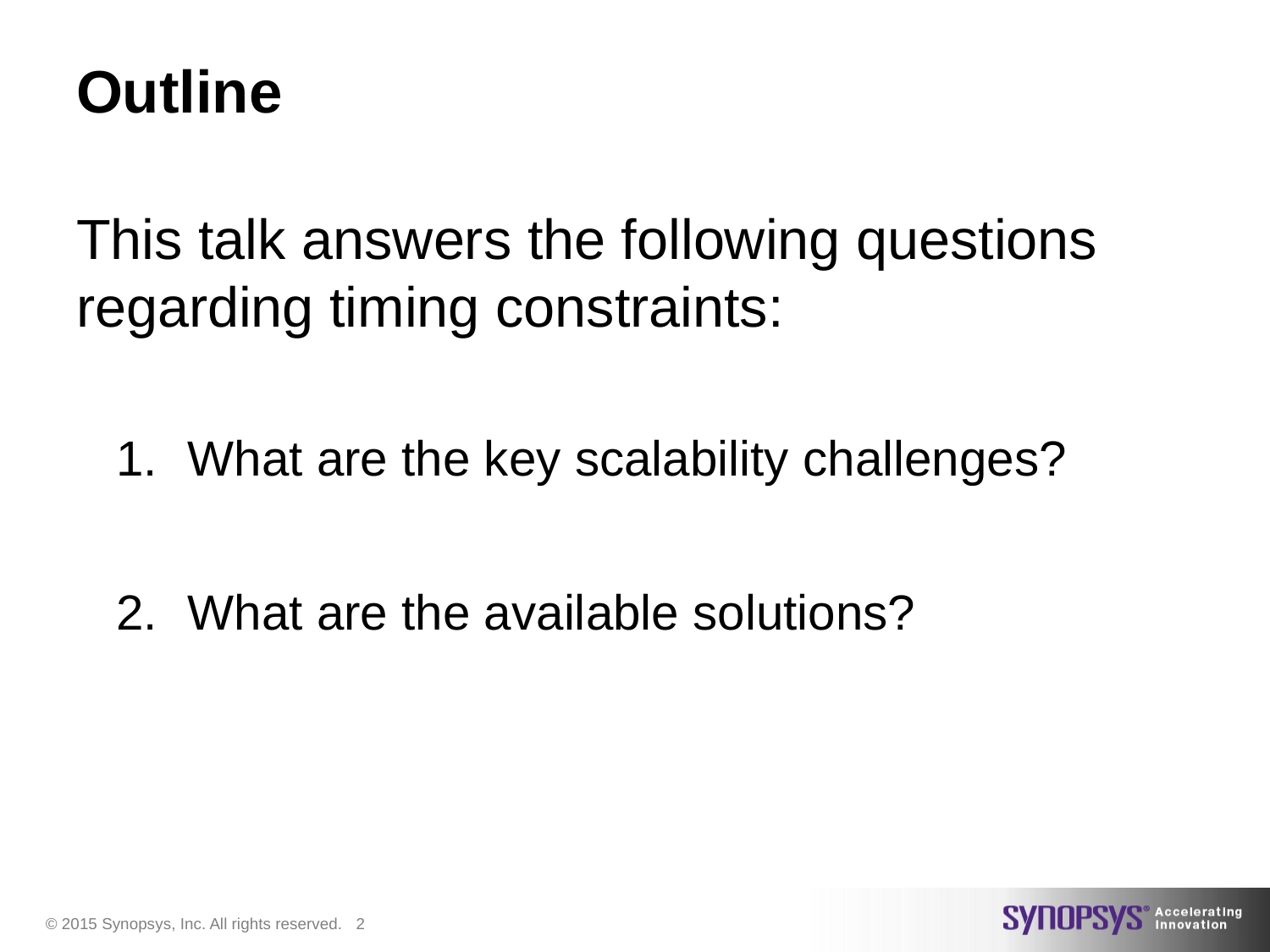

# Outline
This talk answers the following questions regarding timing constraints:

What are the key scalability challenges?

What are the available solutions?